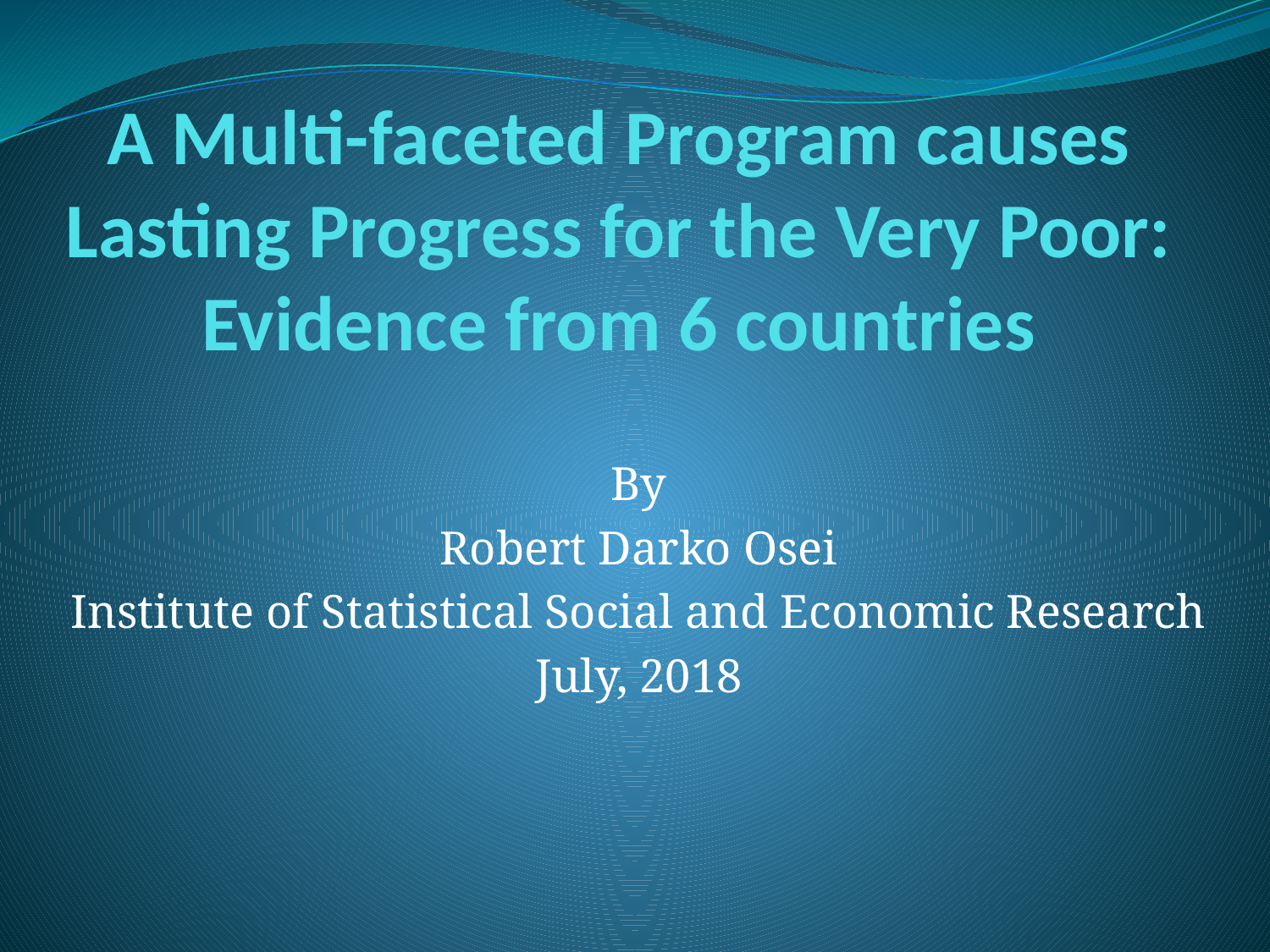

# A Multi-faceted Program causes Lasting Progress for the Very Poor: Evidence from 6 countries
By
Robert Darko Osei
Institute of Statistical Social and Economic Research
July, 2018